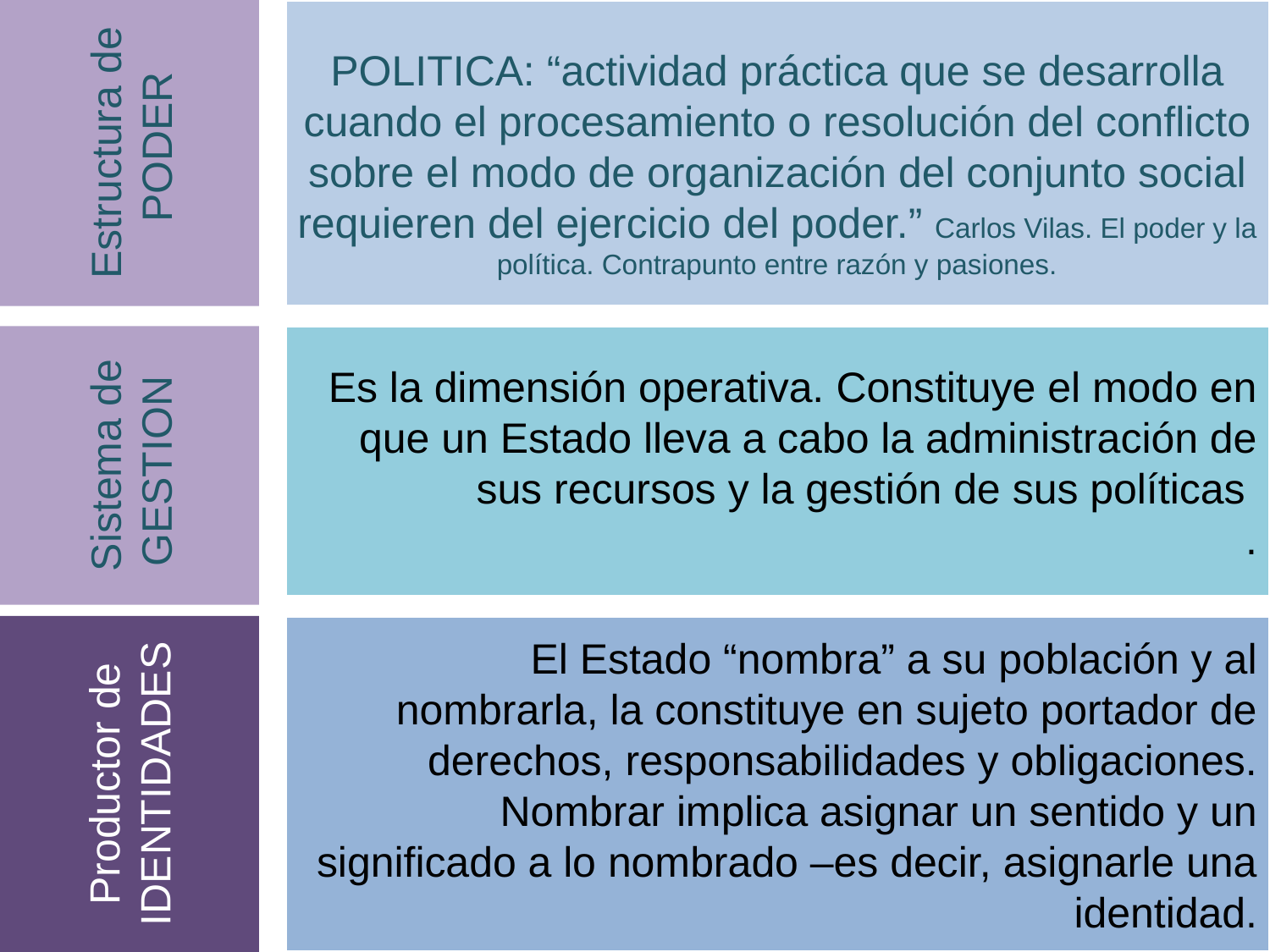

POLITICA: “actividad práctica que se desarrolla cuando el procesamiento o resolución del conflicto sobre el modo de organización del conjunto social requieren del ejercicio del poder.” Carlos Vilas. El poder y la política. Contrapunto entre razón y pasiones.

Estructura de
 PODER

Es la dimensión operativa. Constituye el modo en que un Estado lleva a cabo la administración de sus recursos y la gestión de sus políticas
.

Sistema de GESTION
El Estado “nombra” a su población y al
nombrarla, la constituye en sujeto portador de derechos, responsabilidades y obligaciones.
Nombrar implica asignar un sentido y un
significado a lo nombrado –es decir, asignarle una identidad.
Productor de IDENTIDADES